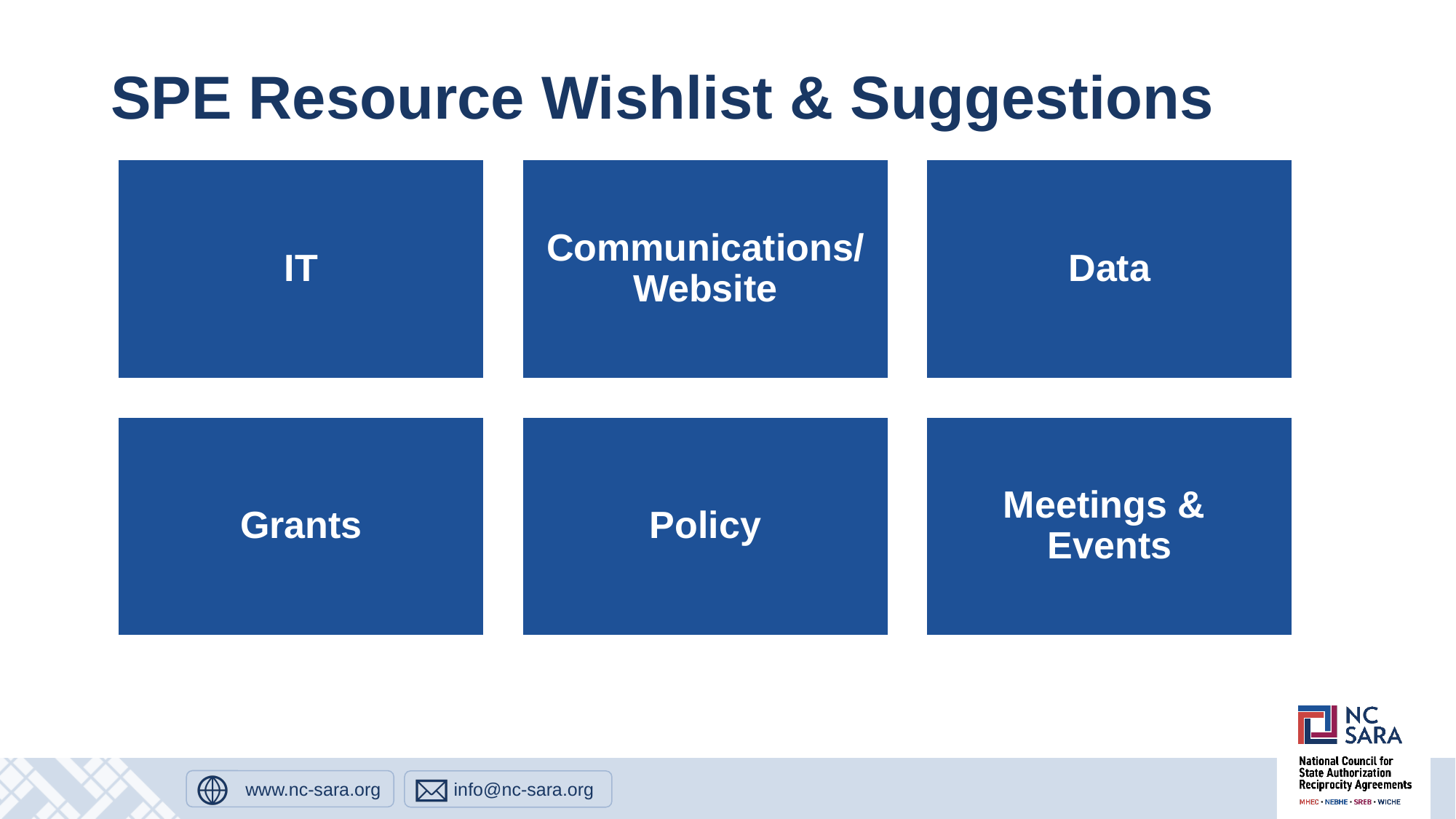

# SPE Resource Wishlist & Suggestions
IT

Communications/ Website

Data
Grants

Policy
Meetings &
Events